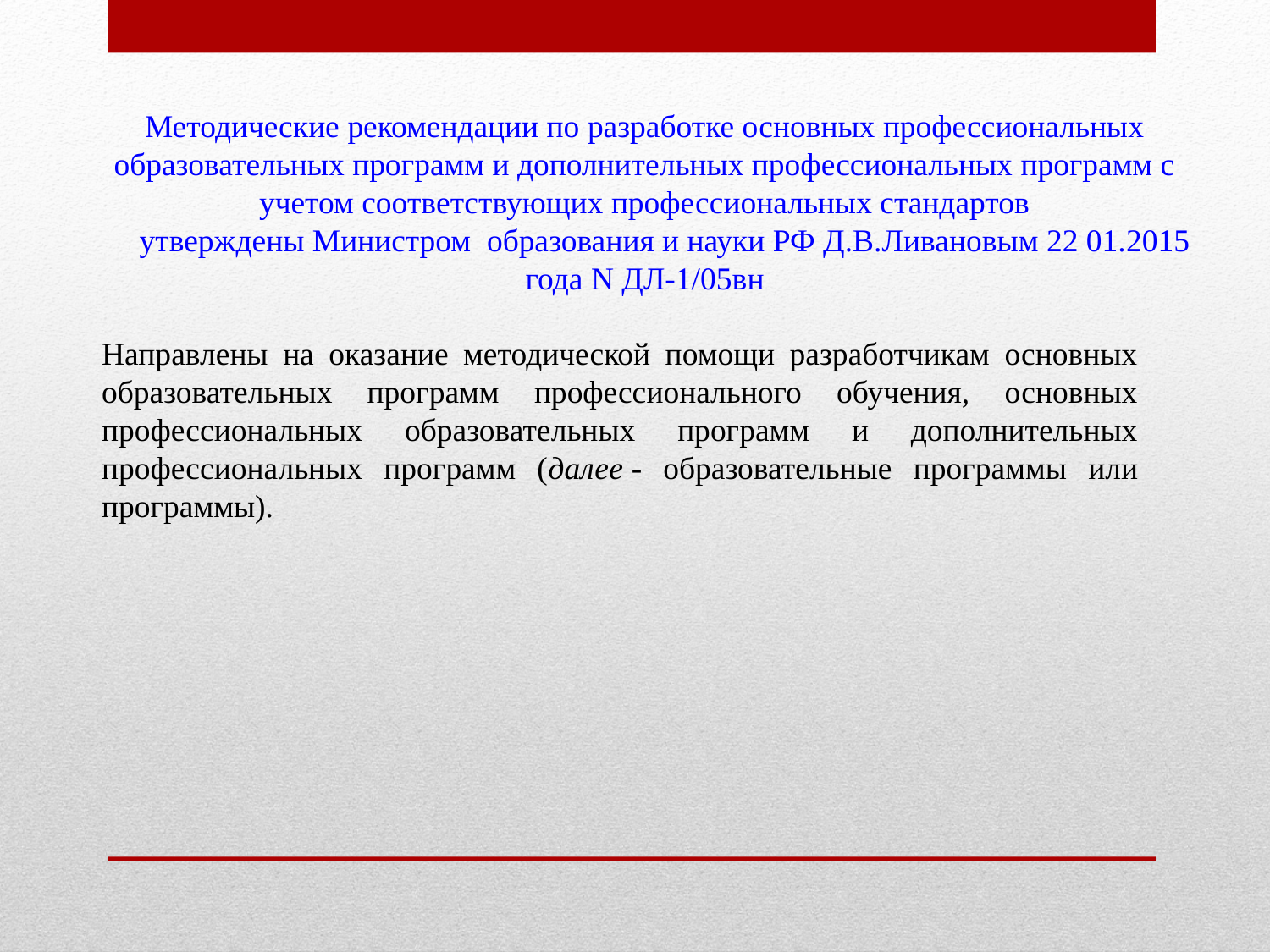

Методические рекомендации по разработке основных профессиональных образовательных программ и дополнительных профессиональных программ с учетом соответствующих профессиональных стандартов
     утверждены Министром  образования и науки РФ Д.В.Ливановым 22 01.2015 года N ДЛ-1/05вн
Направлены на оказание методической помощи разработчикам основных образовательных программ профессионального обучения, основных профессиональных образовательных программ и дополнительных профессиональных программ (далее - образовательные программы или программы).